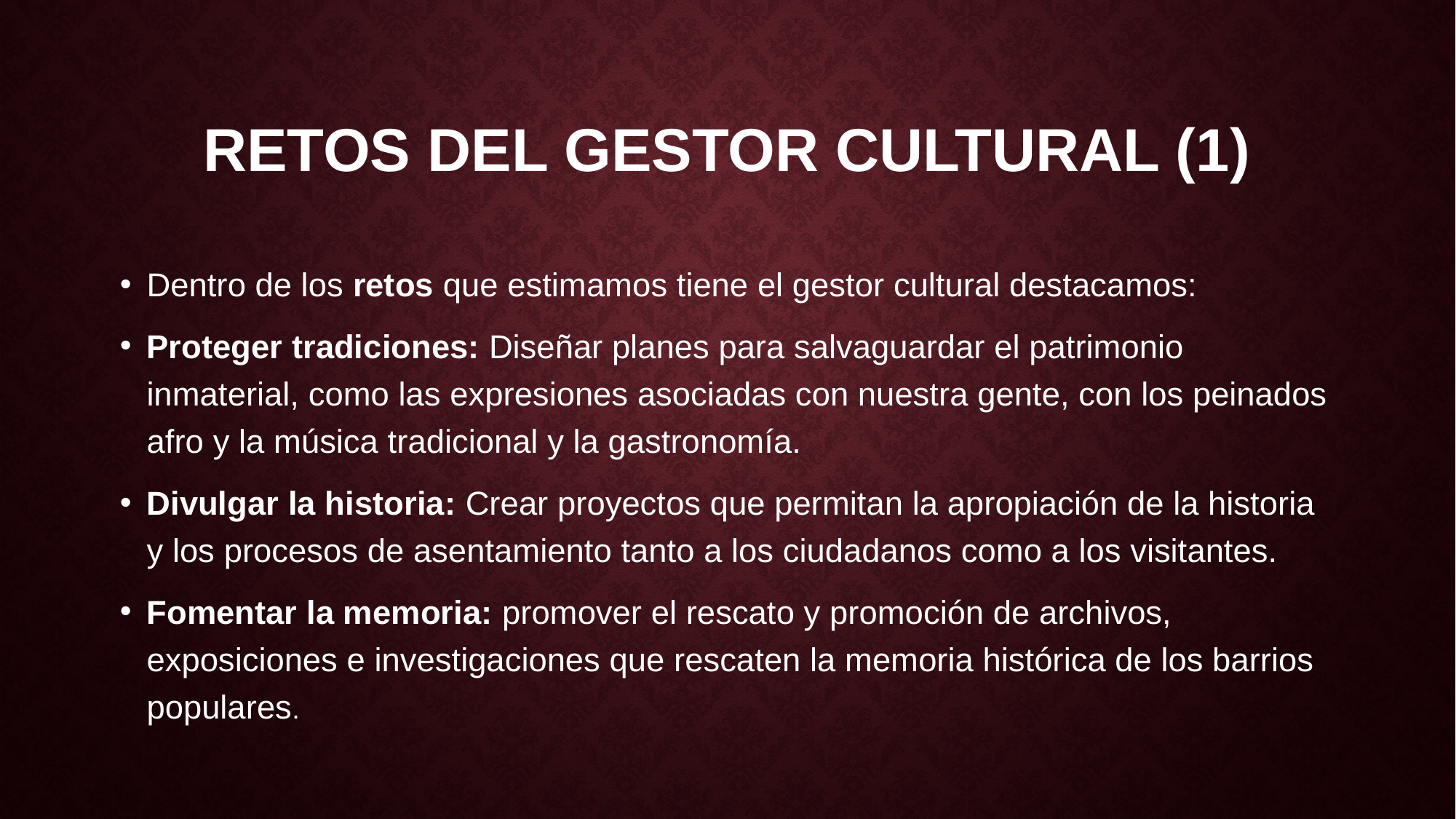

# RETOS DEL GESTOR CULTURAL (1)
Dentro de los retos que estimamos tiene el gestor cultural destacamos:
Proteger tradiciones: Diseñar planes para salvaguardar el patrimonio inmaterial, como las expresiones asociadas con nuestra gente, con los peinados afro y la música tradicional y la gastronomía.
Divulgar la historia: Crear proyectos que permitan la apropiación de la historia y los procesos de asentamiento tanto a los ciudadanos como a los visitantes.
Fomentar la memoria: promover el rescato y promoción de archivos, exposiciones e investigaciones que rescaten la memoria histórica de los barrios populares.